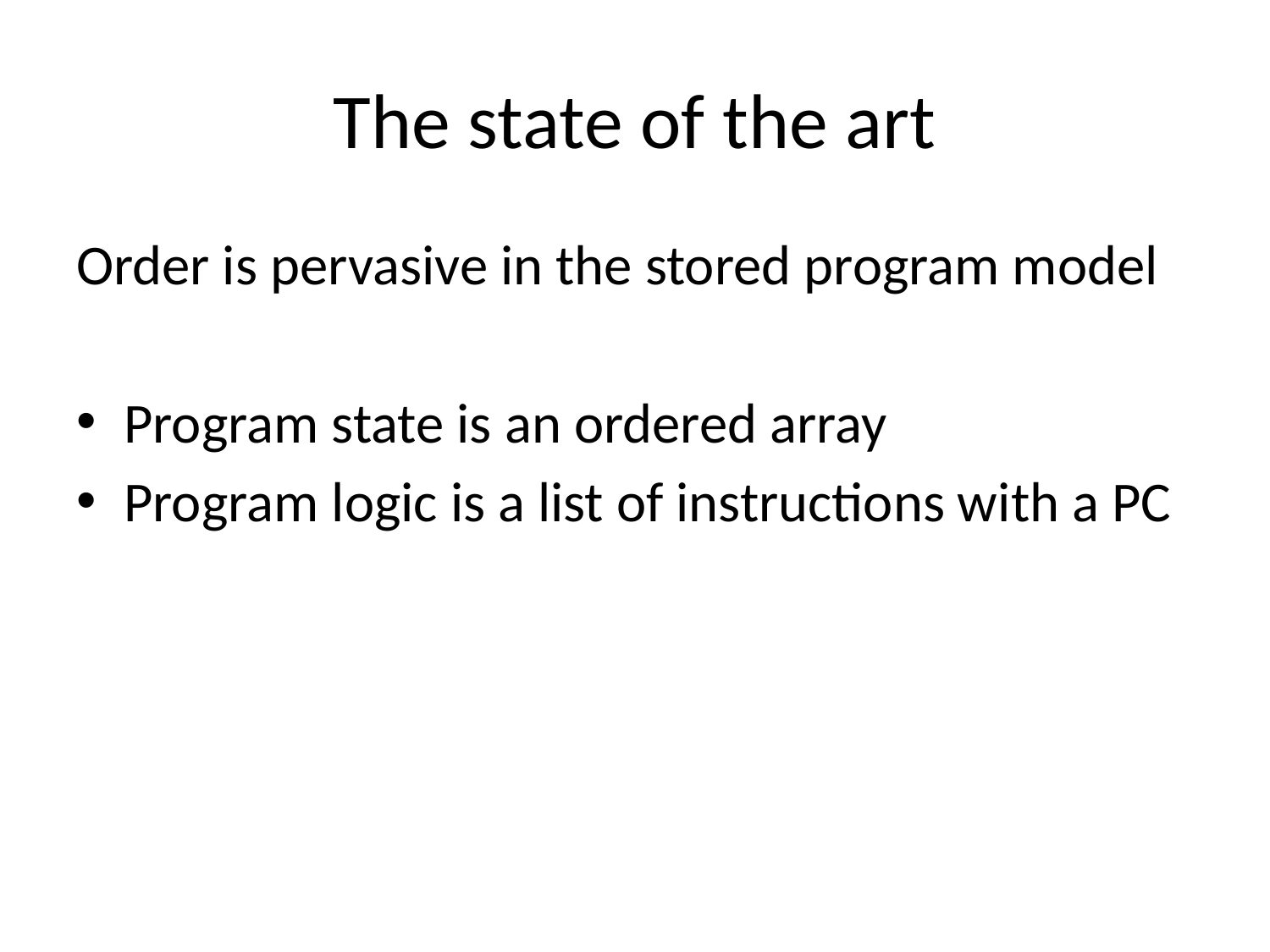

# The state of the art
Order is pervasive in the stored program model

Program state is an ordered array
Program logic is a list of instructions with a PC